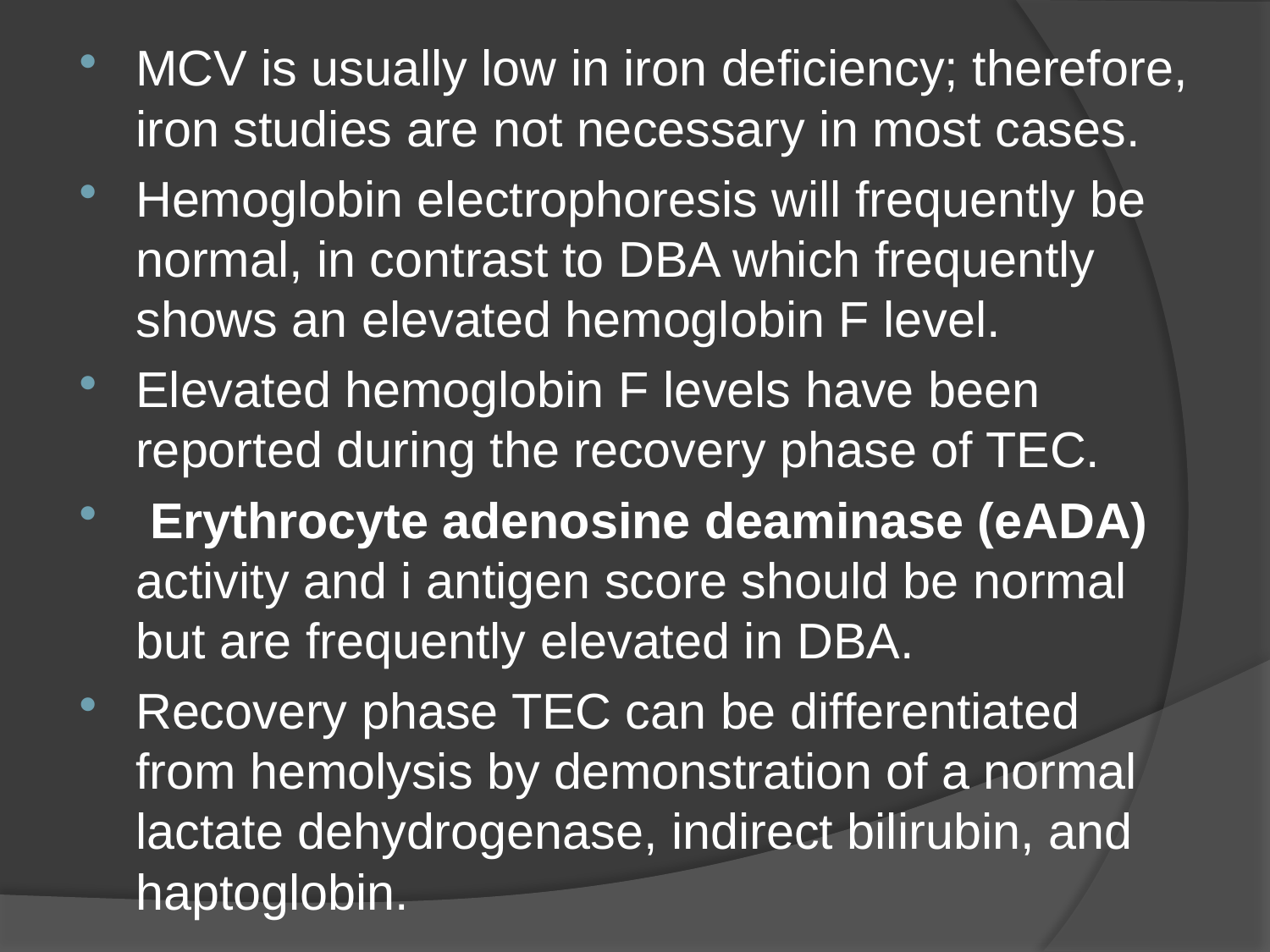

MCV is usually low in iron deficiency; therefore, iron studies are not necessary in most cases.
Hemoglobin electrophoresis will frequently be normal, in contrast to DBA which frequently shows an elevated hemoglobin F level.
Elevated hemoglobin F levels have been reported during the recovery phase of TEC.
 Erythrocyte adenosine deaminase (eADA) activity and i antigen score should be normal but are frequently elevated in DBA.
Recovery phase TEC can be differentiated from hemolysis by demonstration of a normal lactate dehydrogenase, indirect bilirubin, and haptoglobin.